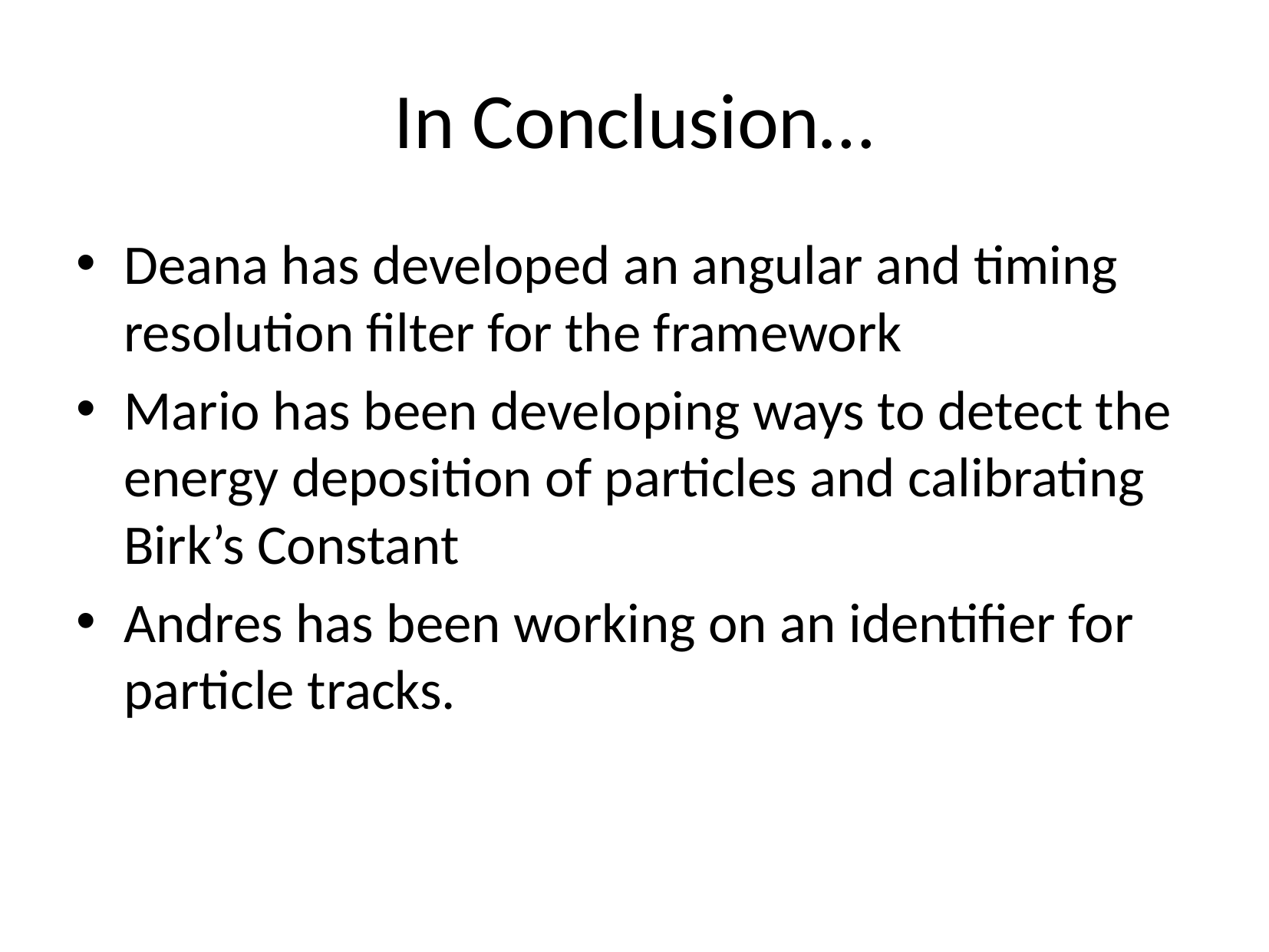

# In Conclusion…
Deana has developed an angular and timing resolution filter for the framework
Mario has been developing ways to detect the energy deposition of particles and calibrating Birk’s Constant
Andres has been working on an identifier for particle tracks.